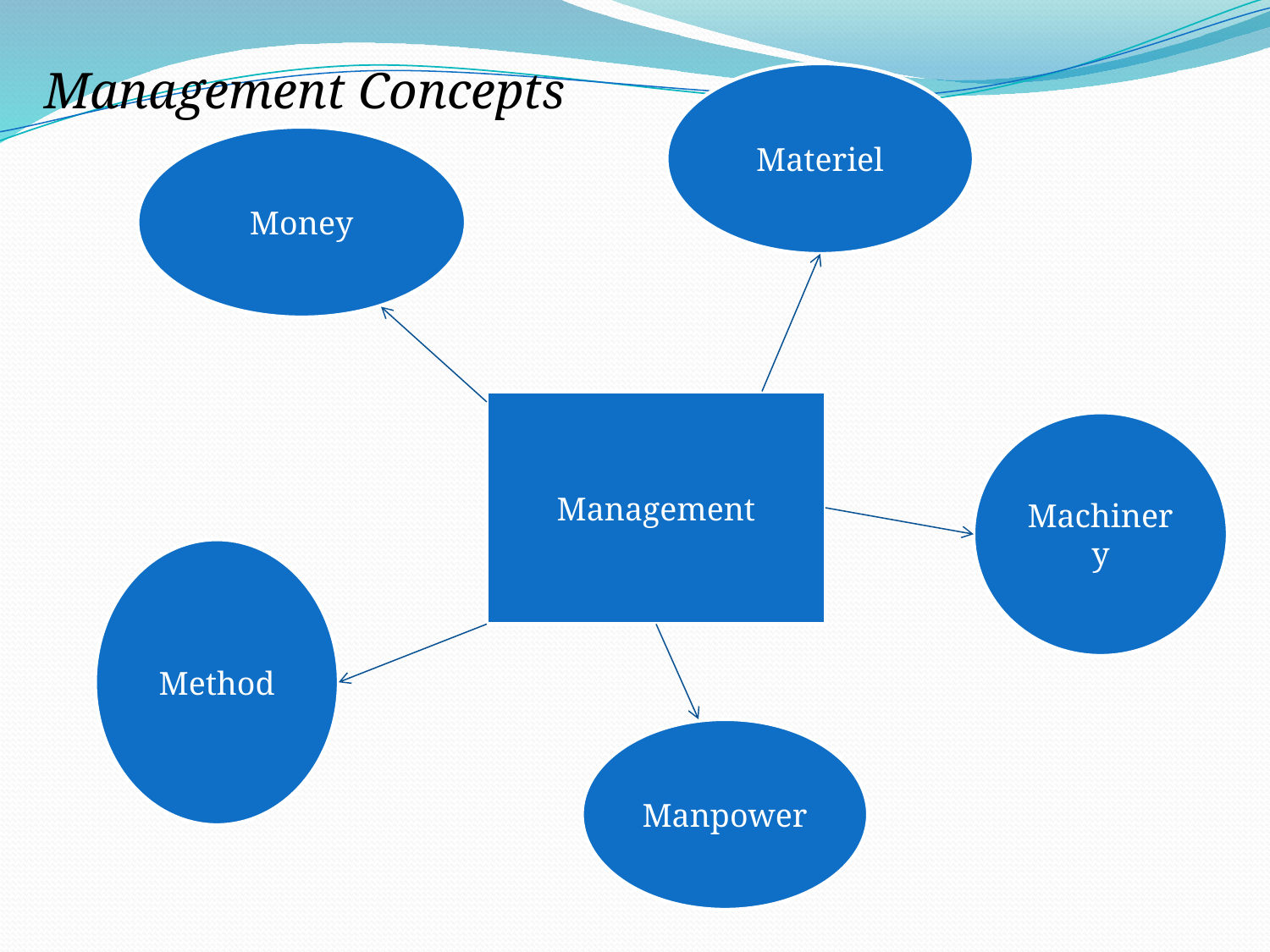

#
Management Concepts
Materiel
Money
Management
Machinery
Method
Manpower